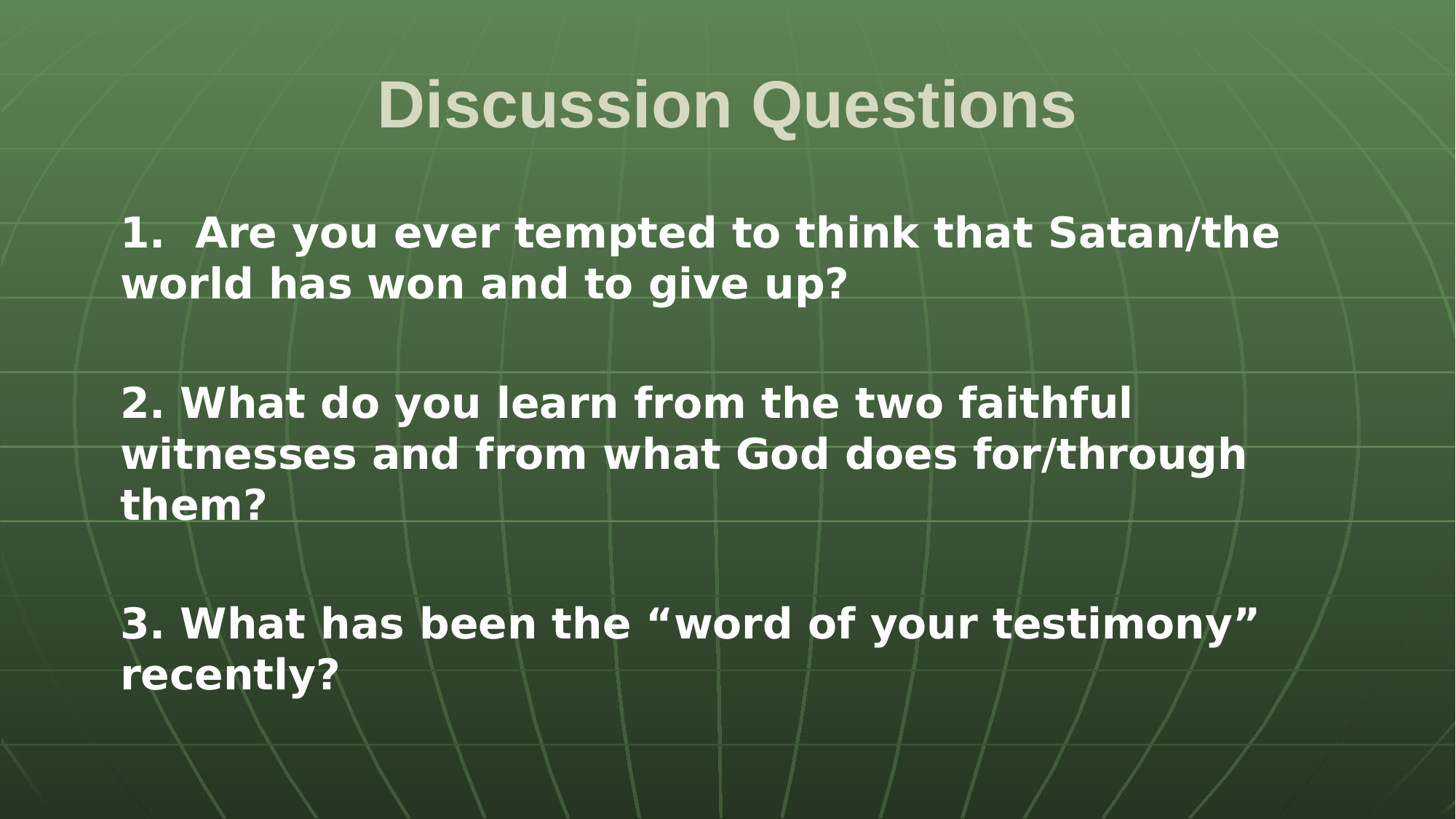

# Discussion Questions
1.  Are you ever tempted to think that Satan/the world has won and to give up?

2. What do you learn from the two faithful witnesses and from what God does for/through them?

3. What has been the “word of your testimony” recently?